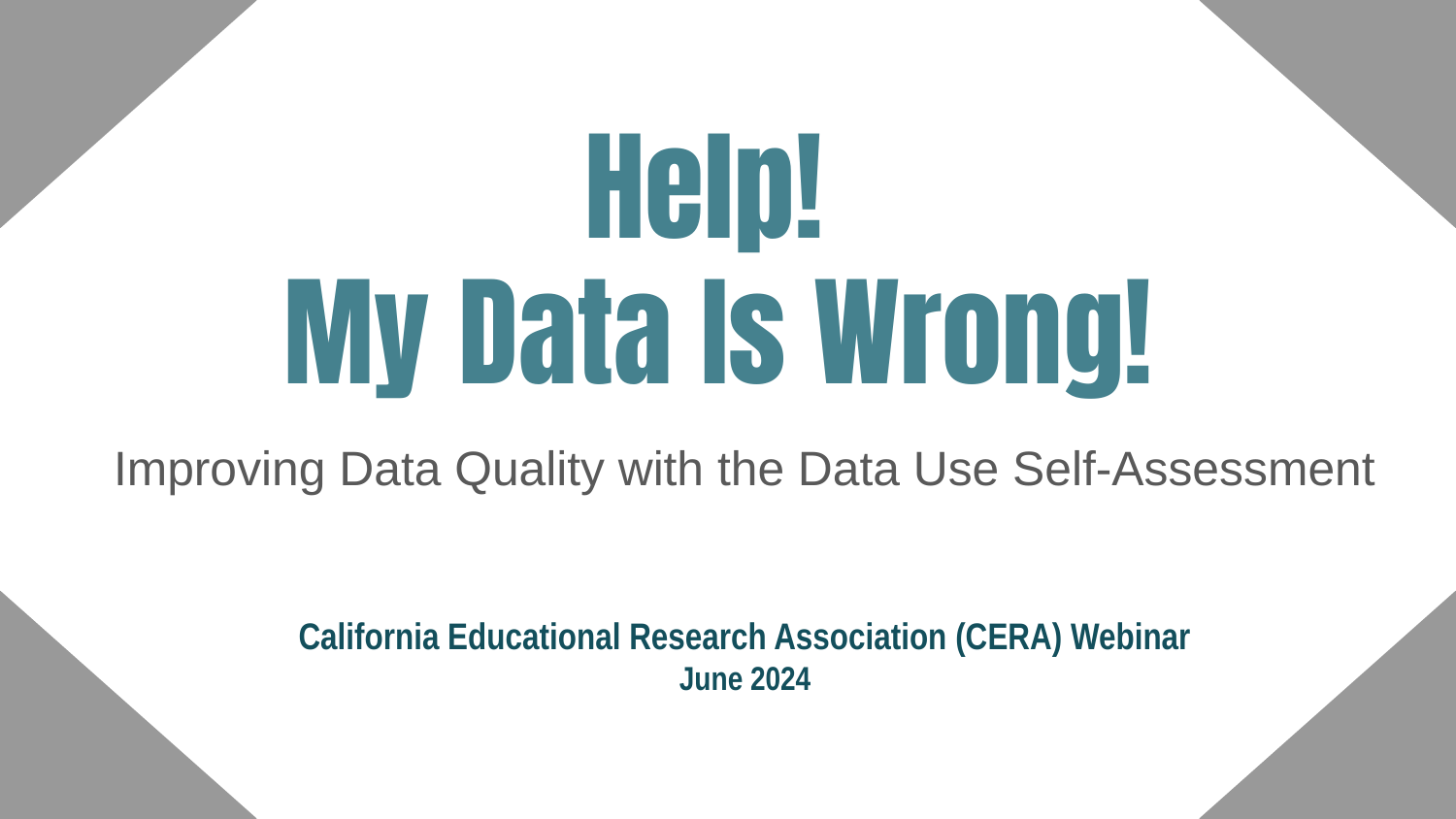

# Help! My Data Is Wrong!
Improving Data Quality with the Data Use Self-Assessment

California Educational Research Association (CERA) Webinar
June 2024